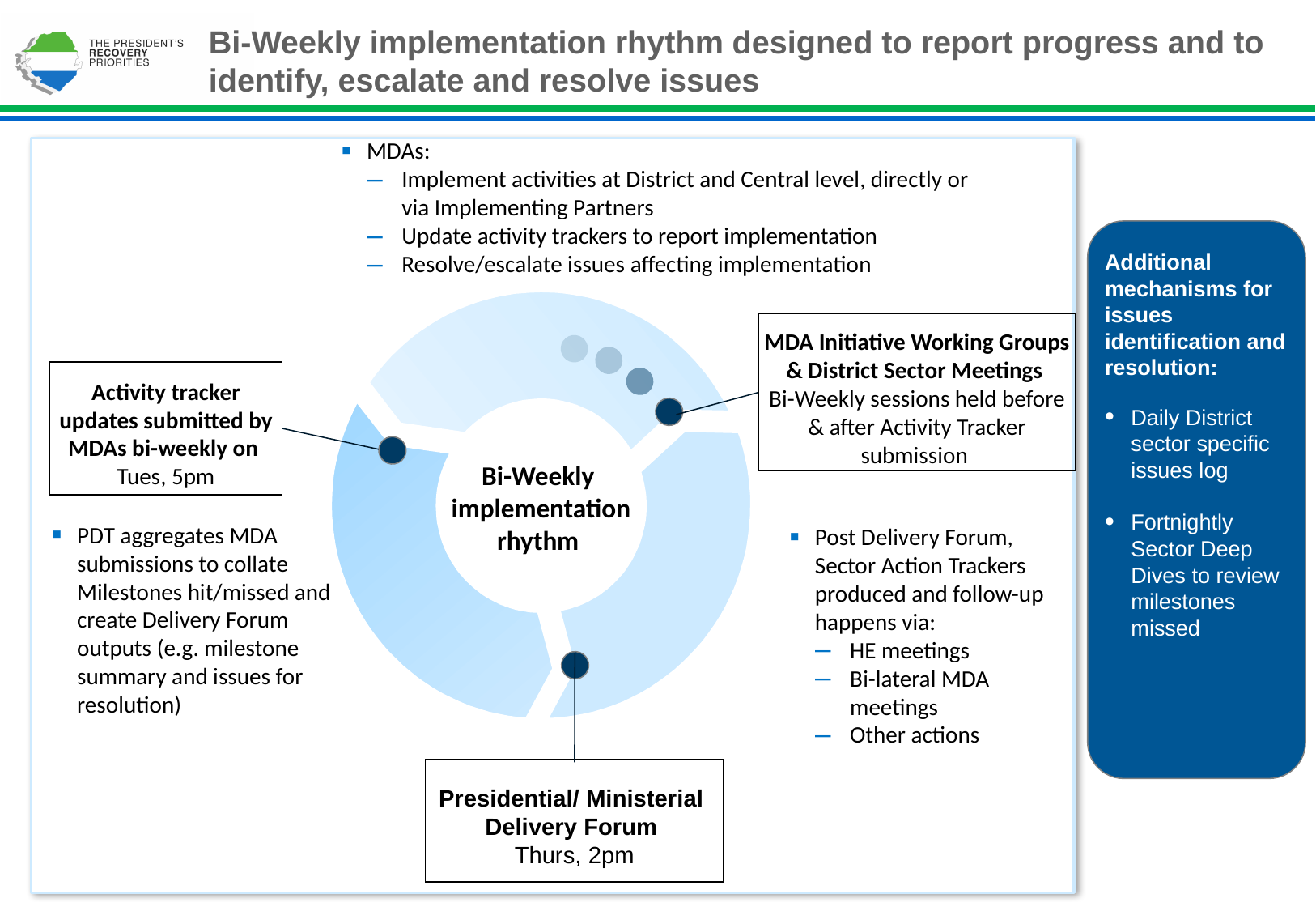

# Bi-Weekly implementation rhythm designed to report progress and to identify, escalate and resolve issues
MDAs:
Implement activities at District and Central level, directly or via Implementing Partners
Update activity trackers to report implementation
Resolve/escalate issues affecting implementation

Additional
mechanisms for issues identification and resolution:
Daily District sector specific issues log

Fortnightly Sector Deep Dives to review milestones missed

MDA Initiative Working Groups & District Sector Meetings
Bi-Weekly sessions held before & after Activity Tracker submission
Activity tracker updates submitted by MDAs bi-weekly on
Tues, 5pm
Bi-Weekly
implementation
rhythm

PDT aggregates MDA submissions to collate Milestones hit/missed and create Delivery Forum outputs (e.g. milestone summary and issues for resolution)
Post Delivery Forum, Sector Action Trackers produced and follow-up happens via:
HE meetings
Bi-lateral MDA meetings
Other actions
Presidential/ Ministerial  Delivery Forum
Thurs, 2pm